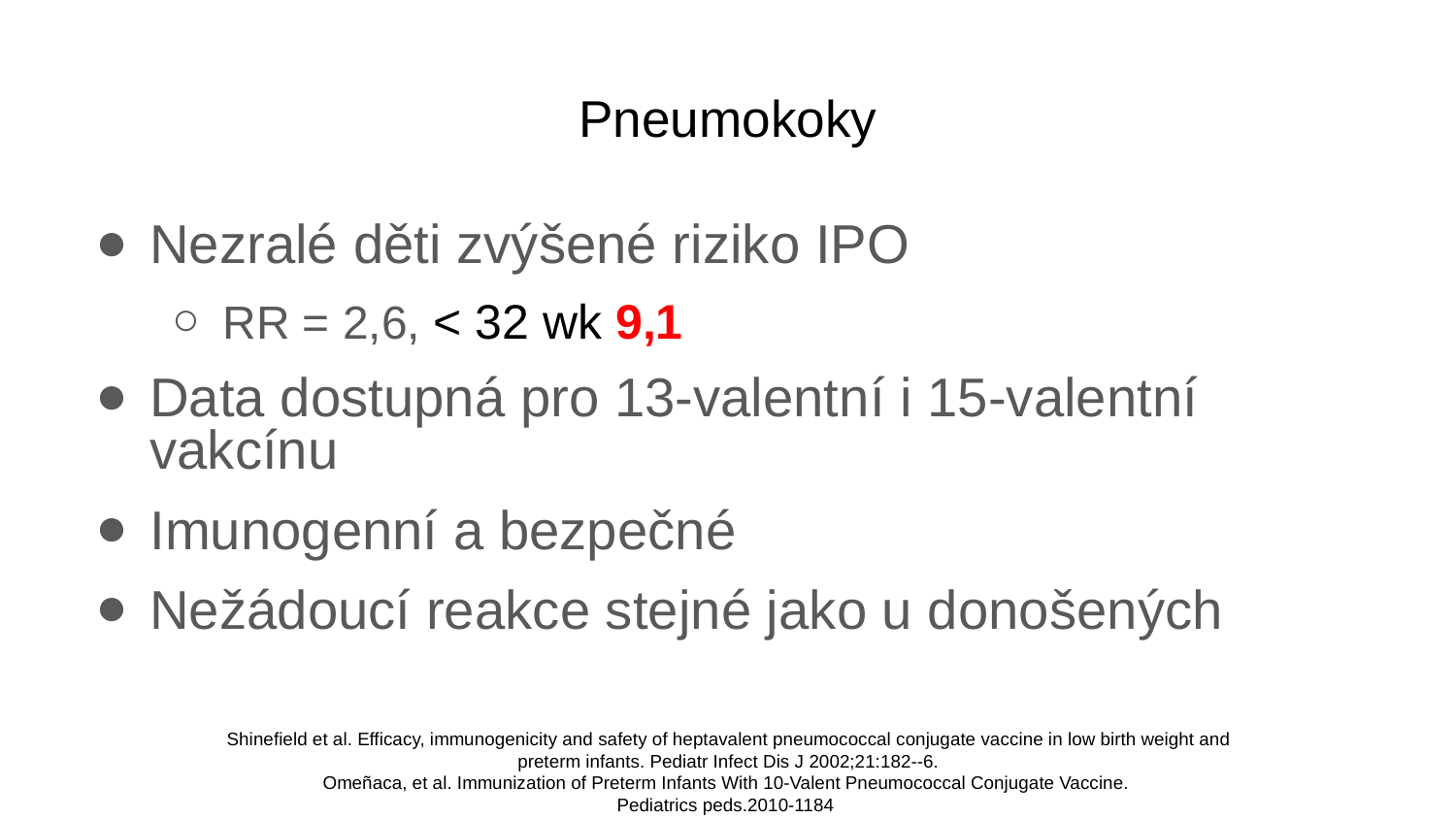

# Pneumokoky

Nezralé děti zvýšené riziko IPO
RR = 2,6, < 32 wk 9,1
Data dostupná pro 13-valentní i 15-valentní vakcínu
Imunogenní a bezpečné
Nežádoucí reakce stejné jako u donošených

Shinefield et al. Efficacy, immunogenicity and safety of heptavalent pneumococcal conjugate vaccine in low birth weight and preterm infants. Pediatr Infect Dis J 2002;21:182--6.
Omeñaca, et al. Immunization of Preterm Infants With 10-Valent Pneumococcal Conjugate Vaccine.
Pediatrics peds.2010-1184